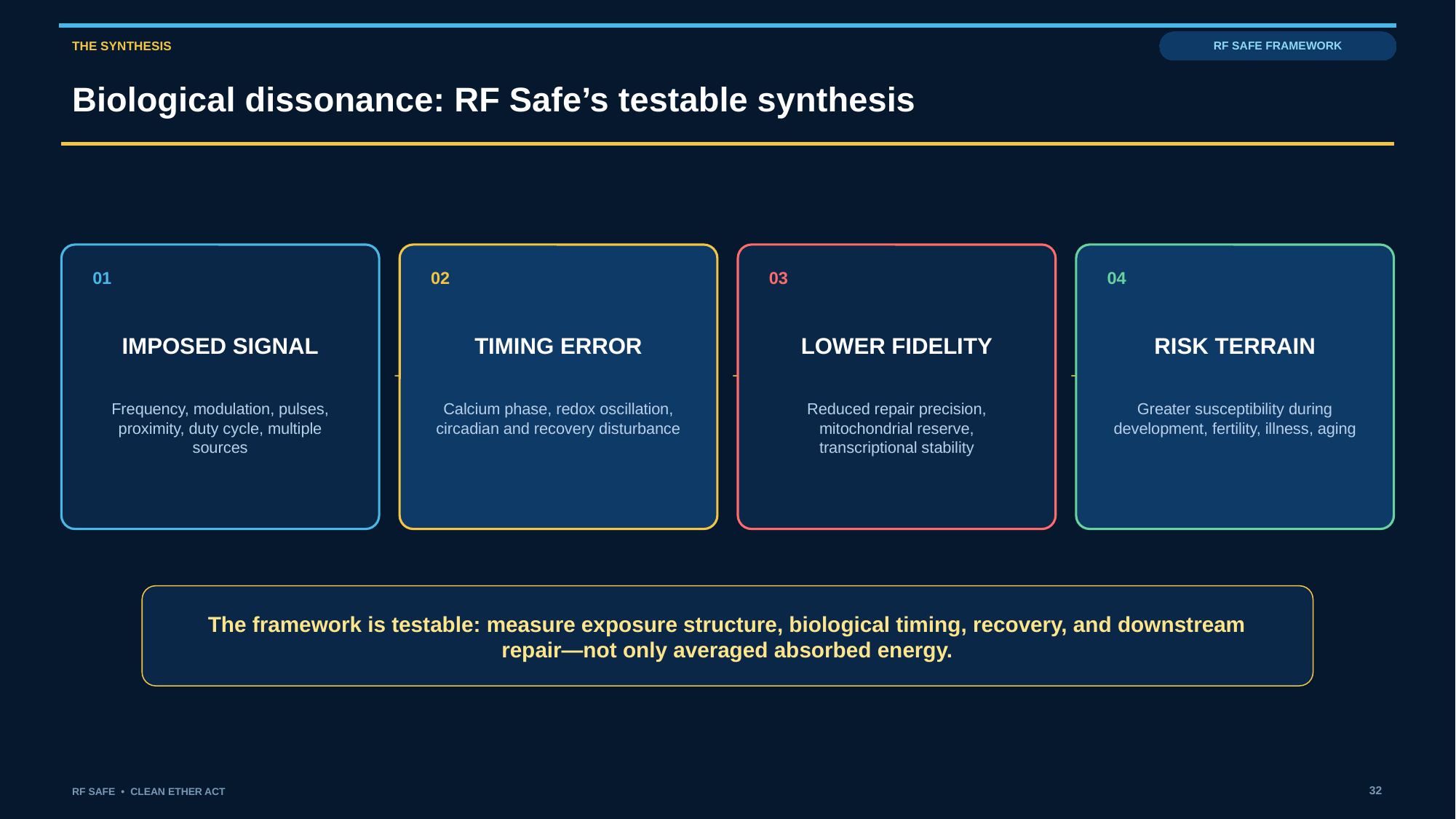

THE SYNTHESIS
RF SAFE FRAMEWORK
Biological dissonance: RF Safe’s testable synthesis

01
02
03
04
IMPOSED SIGNAL
TIMING ERROR
LOWER FIDELITY
RISK TERRAIN
→
→
→
Frequency, modulation, pulses, proximity, duty cycle, multiple sources
Calcium phase, redox oscillation, circadian and recovery disturbance
Reduced repair precision, mitochondrial reserve, transcriptional stability
Greater susceptibility during development, fertility, illness, aging

The framework is testable: measure exposure structure, biological timing, recovery, and downstream repair—not only averaged absorbed energy.
32
RF SAFE  •  CLEAN ETHER ACT